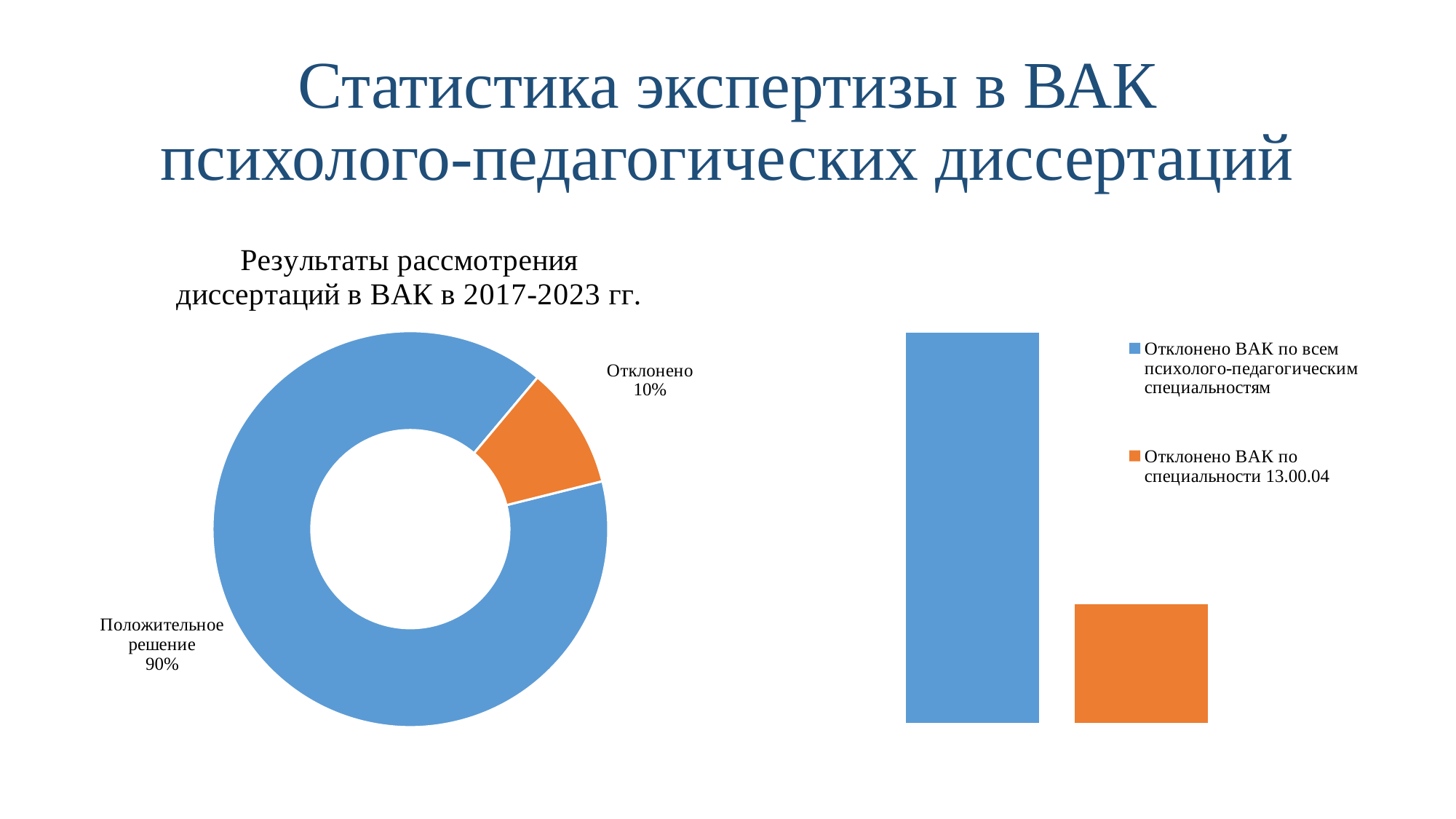

# Статистика экспертизы в ВАК психолого-педагогических диссертаций

### Chart:

| Category | Результаты рассмотрения диссертаций в ВАК в 2017-2023 гг. |
|---|---|
| Положительное решение | 0.9 |
| Отклонено | 0.1 |

### Chart

| Category | Отклонено ВАК по всем психолого-педагогическим специальностям | Отклонено ВАК по специальности 13.00.04 |
|---|---|---|
| Категория 1 | 23.0 | 7.0 |